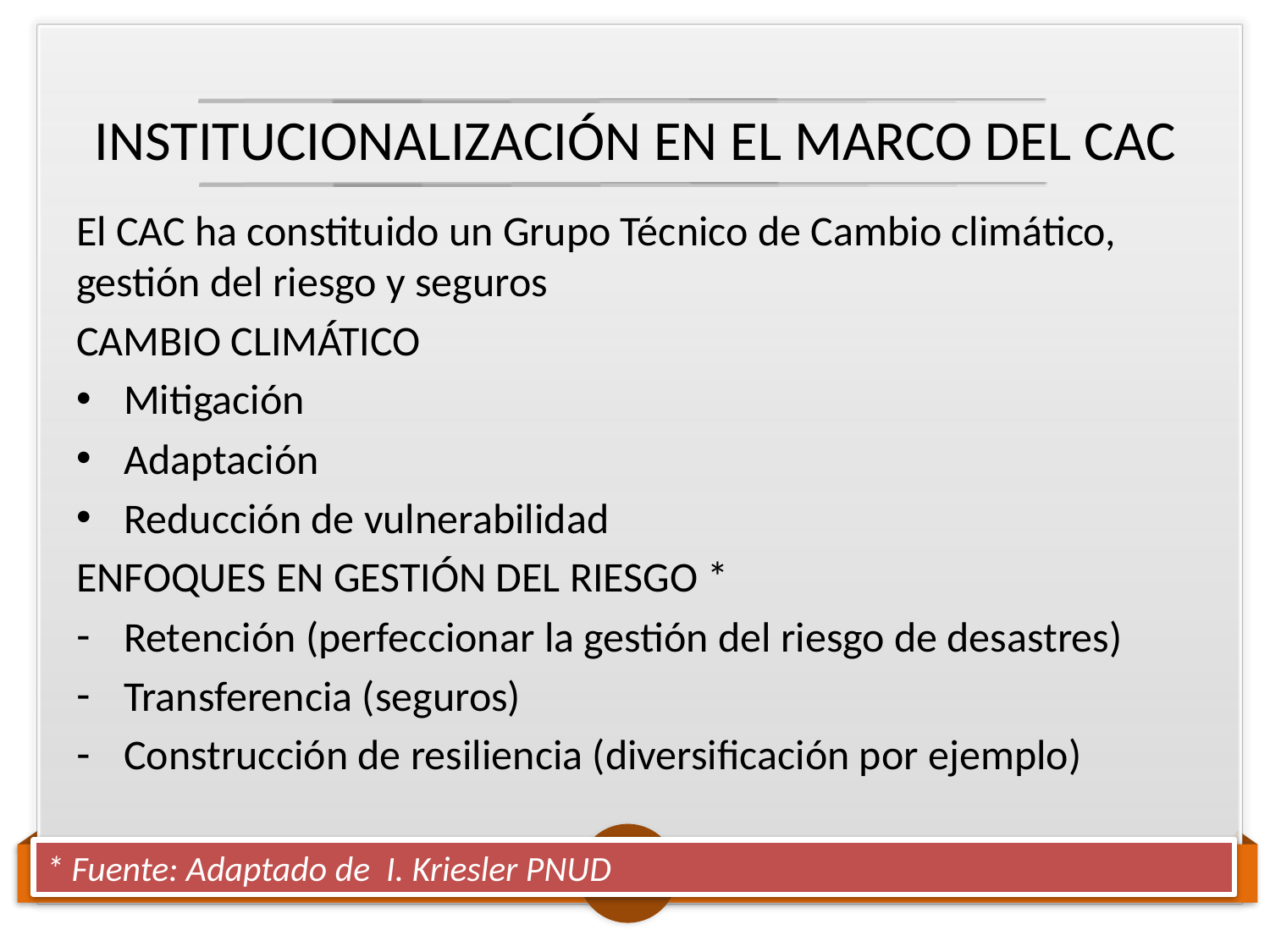

# INSTITUCIONALIZACIÓN EN EL MARCO DEL CAC
El CAC ha constituido un Grupo Técnico de Cambio climático, gestión del riesgo y seguros
CAMBIO CLIMÁTICO
Mitigación
Adaptación
Reducción de vulnerabilidad
ENFOQUES EN GESTIÓN DEL RIESGO *
Retención (perfeccionar la gestión del riesgo de desastres)
Transferencia (seguros)
Construcción de resiliencia (diversificación por ejemplo)
* Fuente: Adaptado de  I. Kriesler PNUD
11